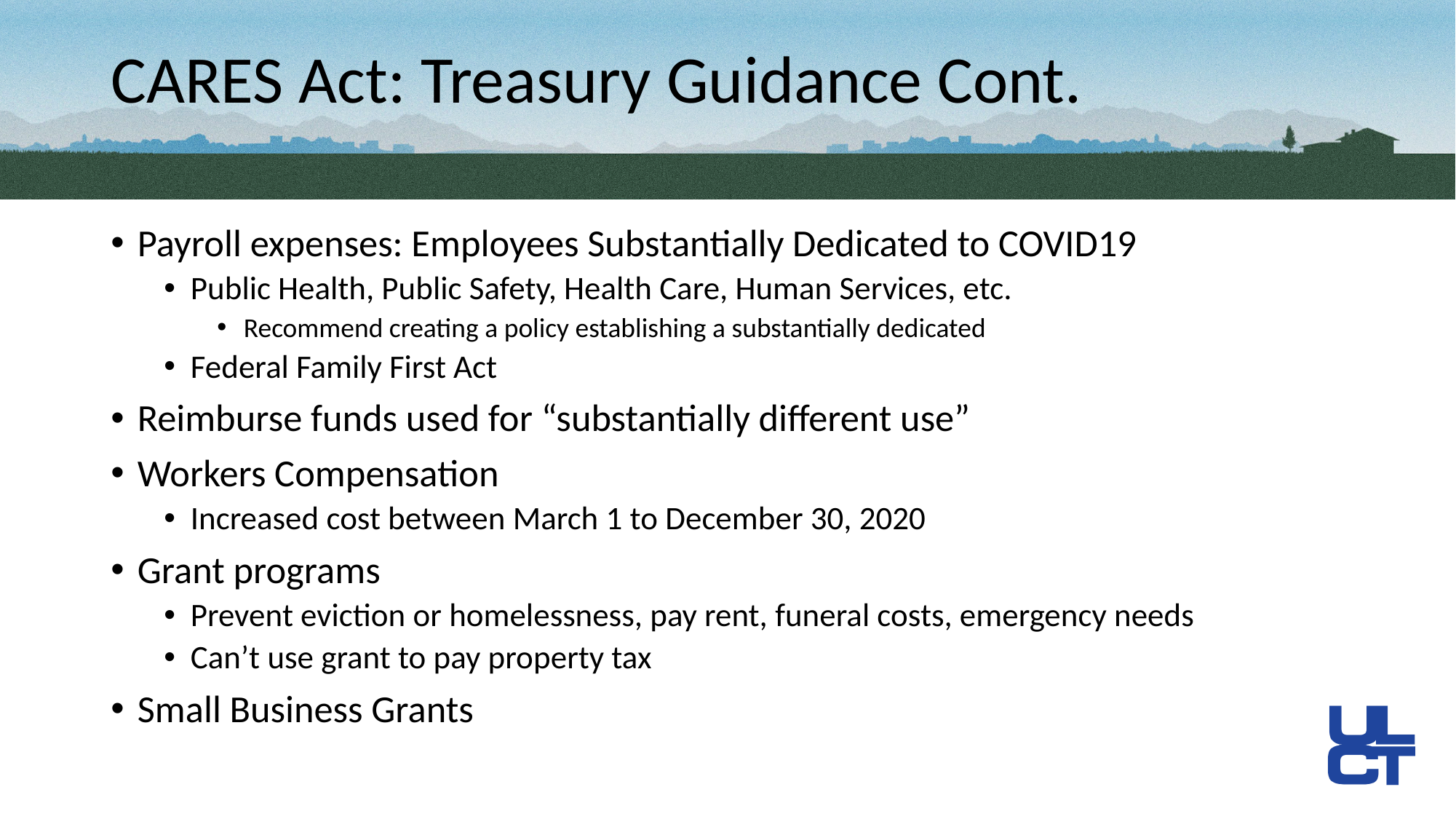

# CARES Act: Treasury Guidance Cont.
Payroll expenses: Employees Substantially Dedicated to COVID19
Public Health, Public Safety, Health Care, Human Services, etc.
Recommend creating a policy establishing a substantially dedicated
Federal Family First Act
Reimburse funds used for “substantially different use”
Workers Compensation
Increased cost between March 1 to December 30, 2020
Grant programs
Prevent eviction or homelessness, pay rent, funeral costs, emergency needs
Can’t use grant to pay property tax
Small Business Grants